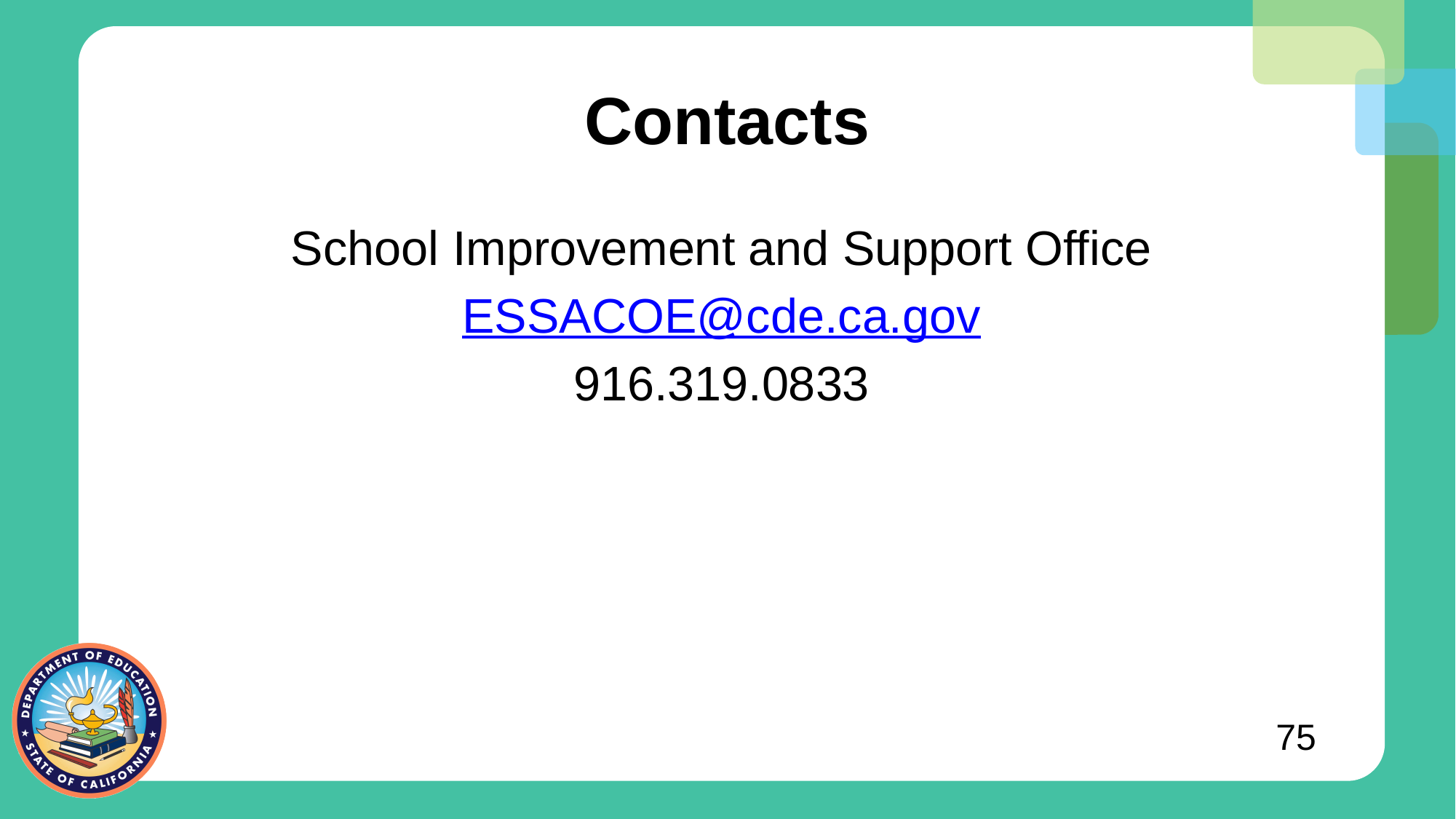

# Contacts
School Improvement and Support Office
ESSACOE@cde.ca.gov
916.319.0833
75